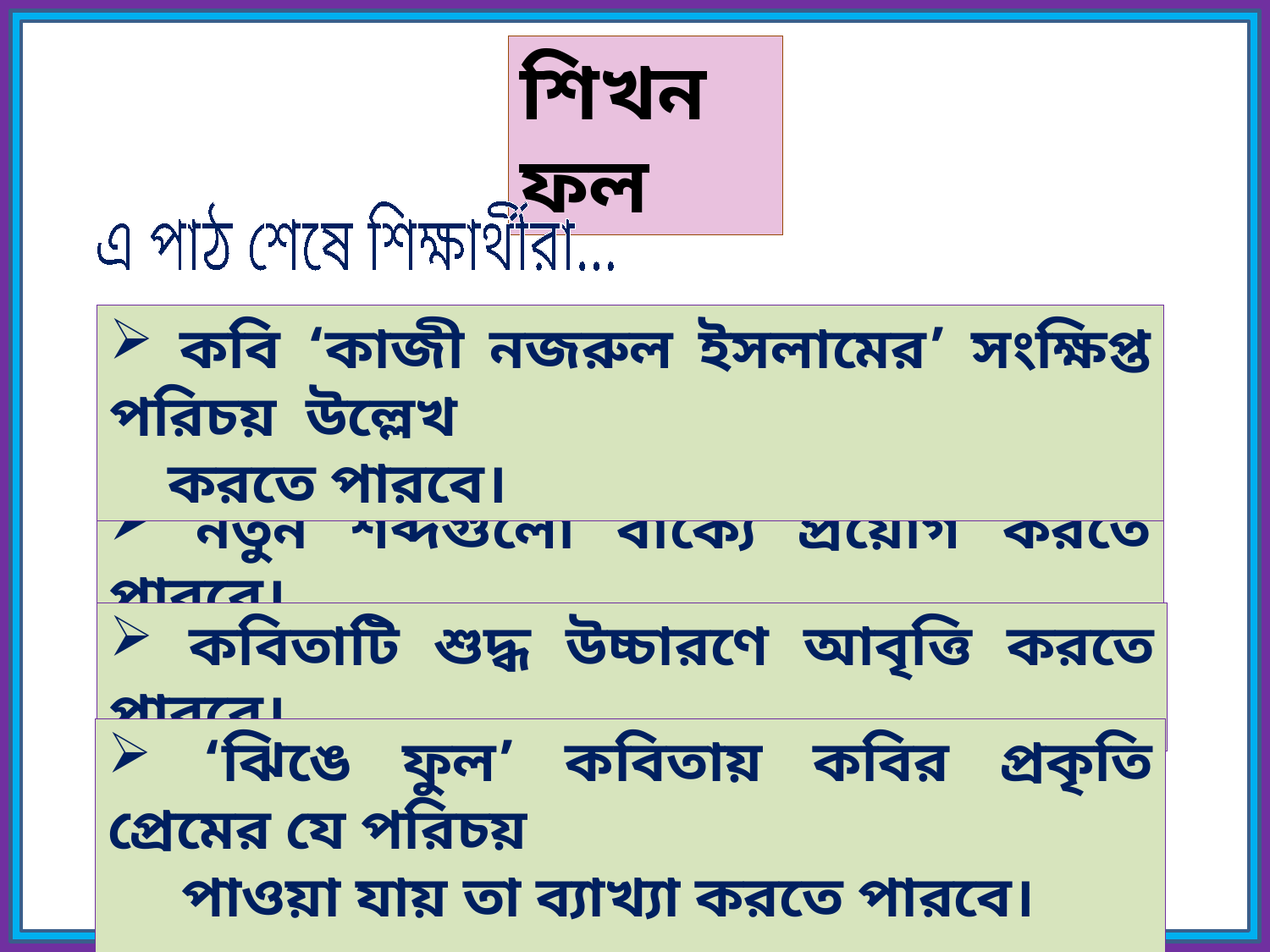

শিখনফল
এ পাঠ শেষে শিক্ষার্থীরা…
 কবি ‘কাজী নজরুল ইসলামের’ সংক্ষিপ্ত পরিচয়  উল্লেখ
    করতে পারবে।
 নতুন শব্দগুলো বাক্যে প্রয়োগ করতে পারবে।
 কবিতাটি শুদ্ধ উচ্চারণে আবৃত্তি করতে পারবে।
 ‘ঝিঙে ফুল’ কবিতায় কবির প্রকৃতি প্রেমের যে পরিচয়
     পাওয়া যায় তা ব্যাখ্যা করতে পারবে।